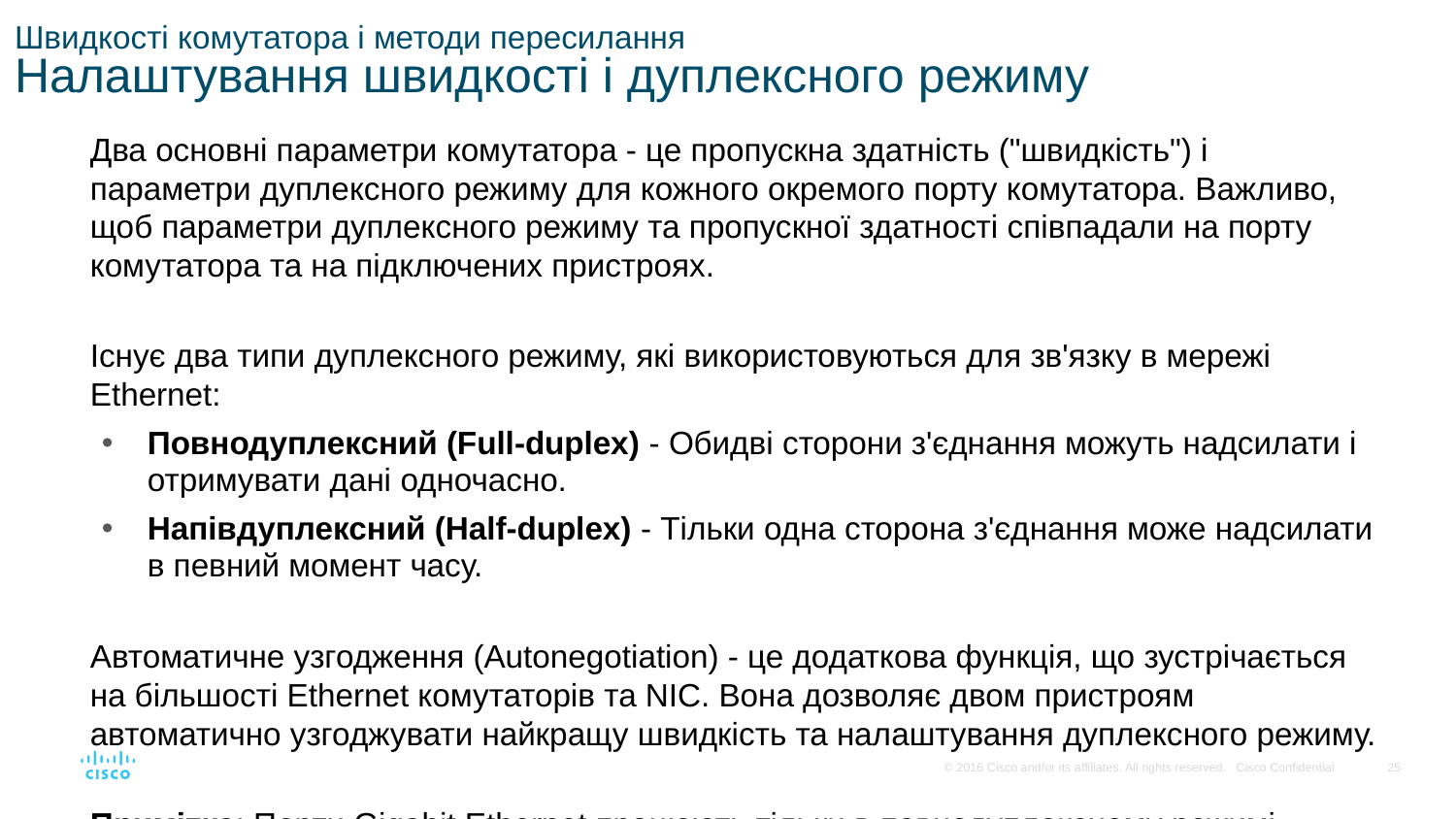

# Швидкості комутатора і методи пересилання Налаштування швидкості і дуплексного режиму
Два основні параметри комутатора - це пропускна здатність ("швидкість") і параметри дуплексного режиму для кожного окремого порту комутатора. Важливо, щоб параметри дуплексного режиму та пропускної здатності співпадали на порту комутатора та на підключених пристроях.

Існує два типи дуплексного режиму, які використовуються для зв'язку в мережі Ethernet:
Повнодуплексний (Full-duplex) - Обидві сторони з'єднання можуть надсилати і отримувати дані одночасно.
Напівдуплексний (Half-duplex) - Тільки одна сторона з'єднання може надсилати в певний момент часу.

Автоматичне узгодження (Autonegotiation) - це додаткова функція, що зустрічається на більшості Ethernet комутаторів та NIC. Вона дозволяє двом пристроям автоматично узгоджувати найкращу швидкість та налаштування дуплексного режиму.

Примітка: Порти Gigabit Ethernet працюють тільки в повнодуплексному режимі.